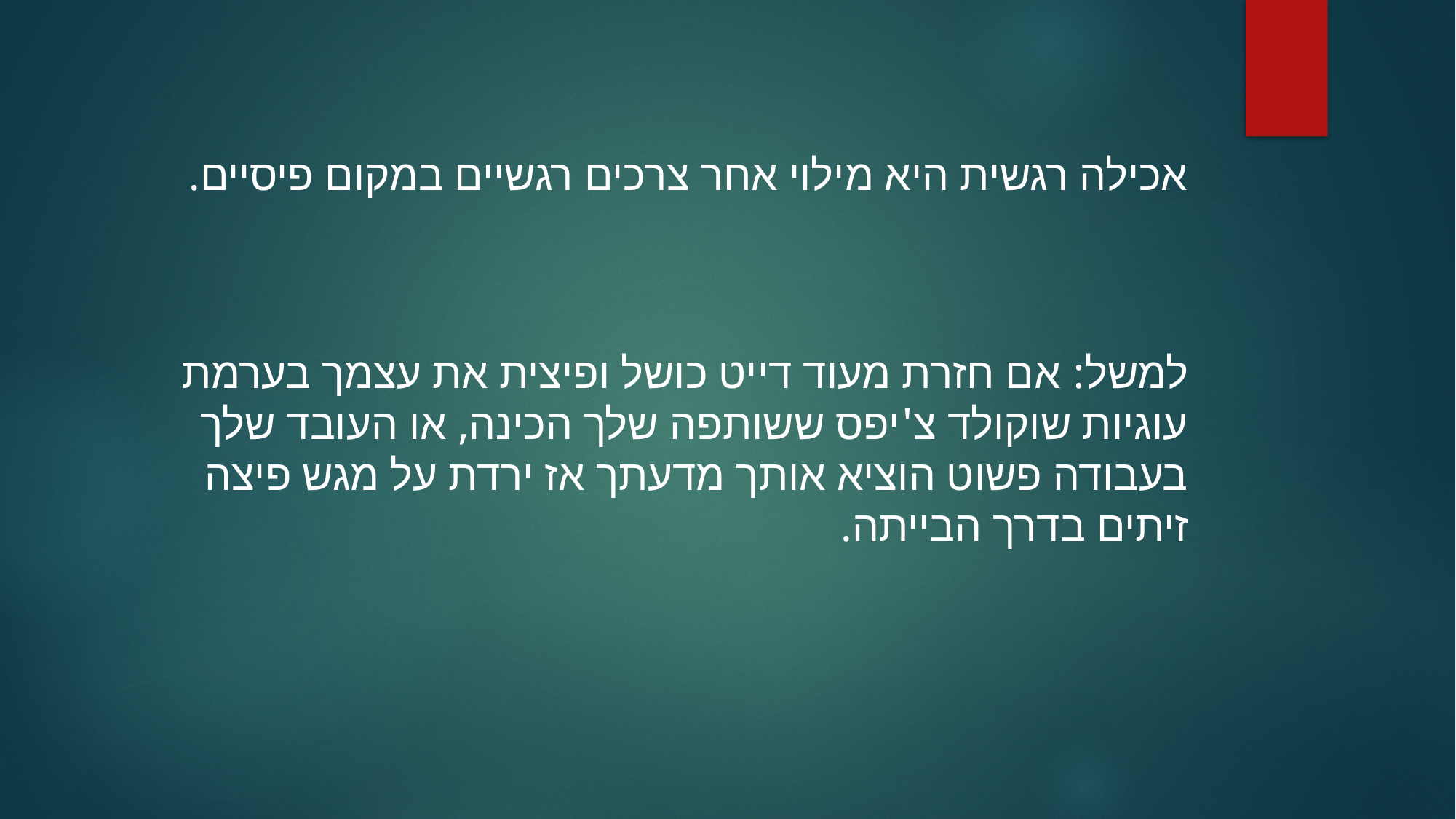

אכילה רגשית היא מילוי אחר צרכים רגשיים במקום פיסיים.

למשל: אם חזרת מעוד דייט כושל ופיצית את עצמך בערמת עוגיות שוקולד צ'יפס ששותפה שלך הכינה, או העובד שלך בעבודה פשוט הוציא אותך מדעתך אז ירדת על מגש פיצה זיתים בדרך הבייתה.